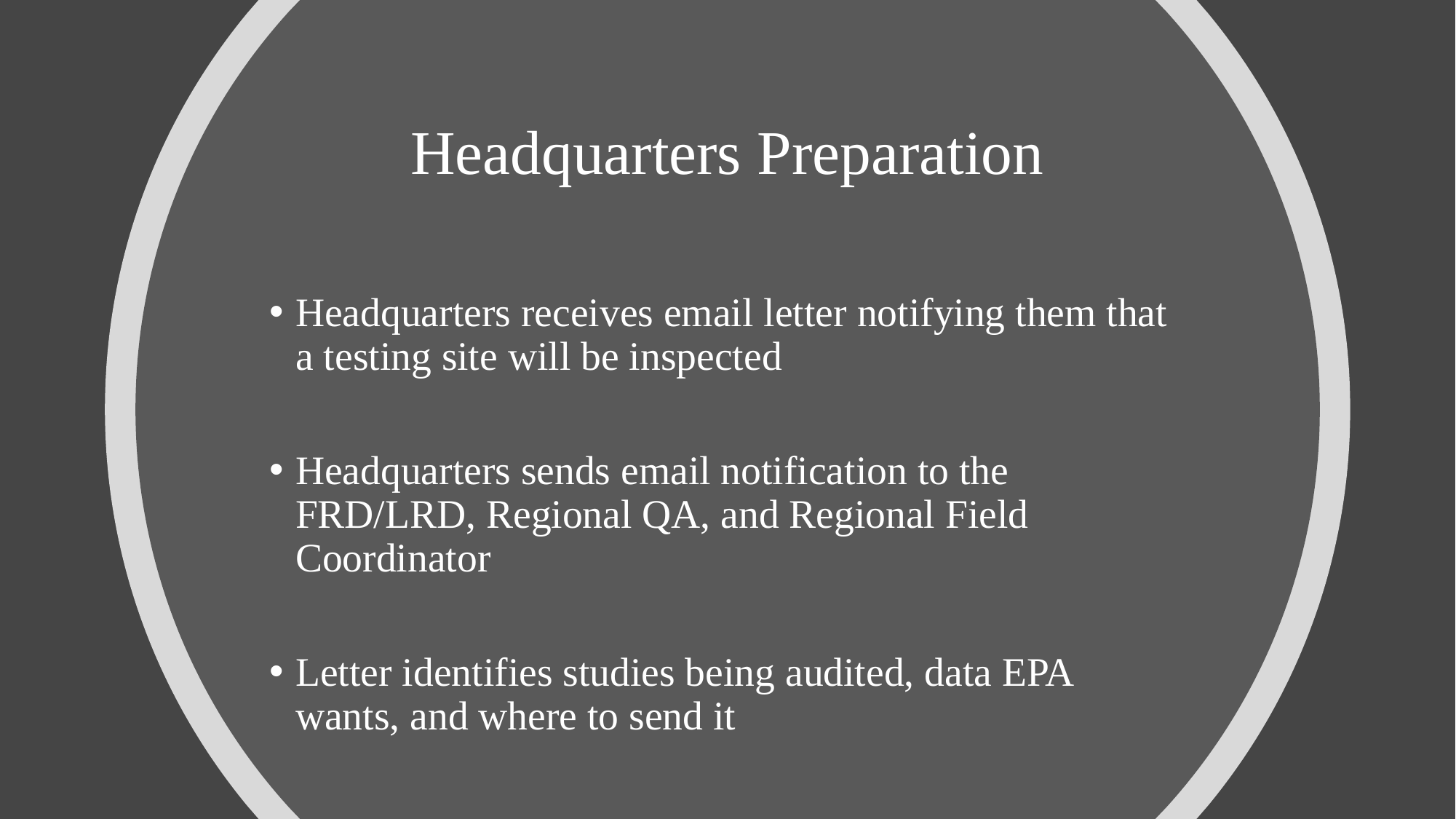

# Headquarters Preparation

Headquarters receives email letter notifying them that a testing site will be inspected

Headquarters sends email notification to the FRD/LRD, Regional QA, and Regional Field Coordinator

Letter identifies studies being audited, data EPA wants, and where to send it